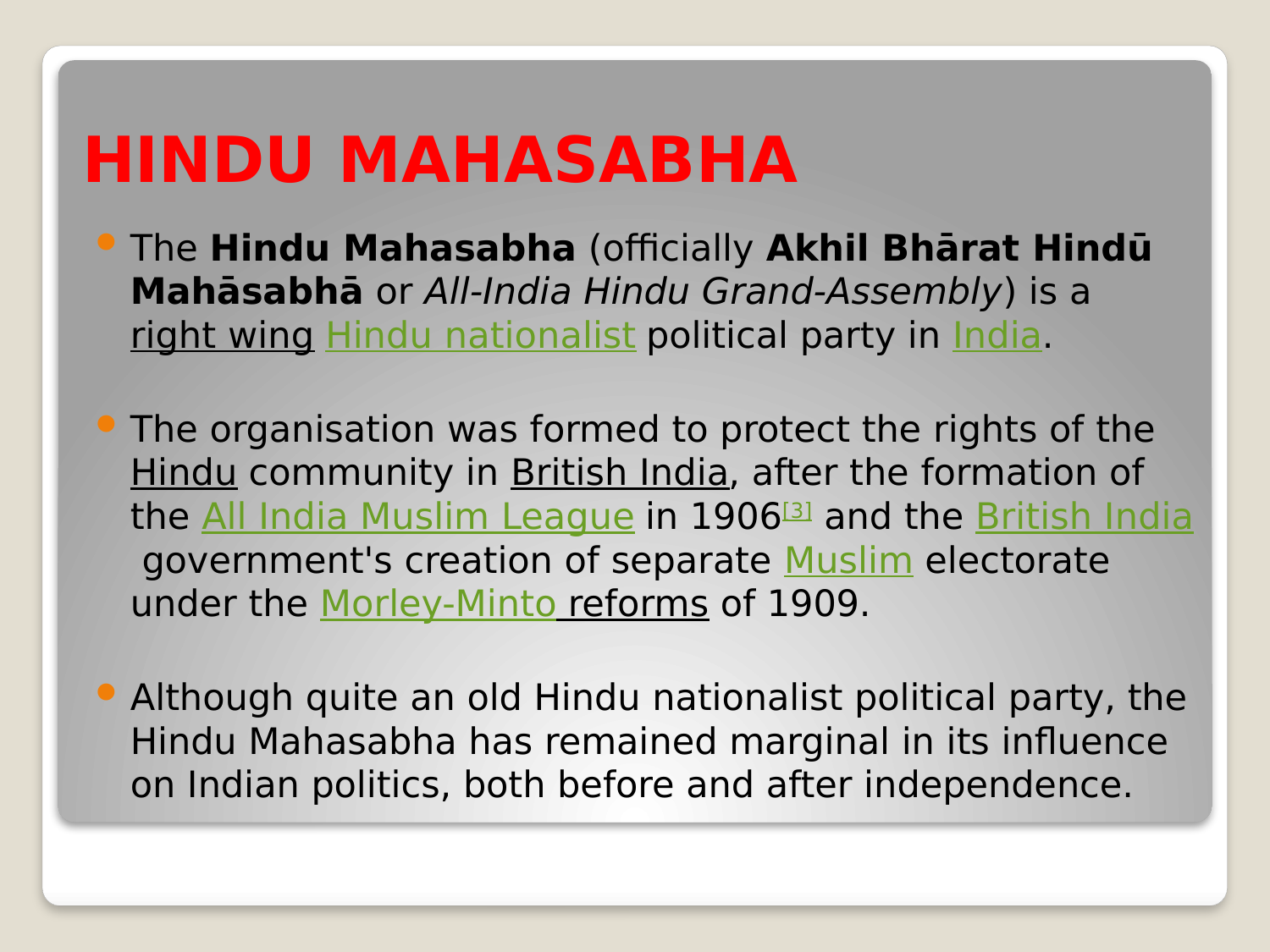

# HINDU MAHASABHA
The Hindu Mahasabha (officially Akhil Bhārat Hindū Mahāsabhā or All-India Hindu Grand-Assembly) is a right wing Hindu nationalist political party in India.

The organisation was formed to protect the rights of the Hindu community in British India, after the formation of the All India Muslim League in 1906[3] and the British India government's creation of separate Muslim electorate under the Morley-Minto reforms of 1909.

Although quite an old Hindu nationalist political party, the Hindu Mahasabha has remained marginal in its influence on Indian politics, both before and after independence.